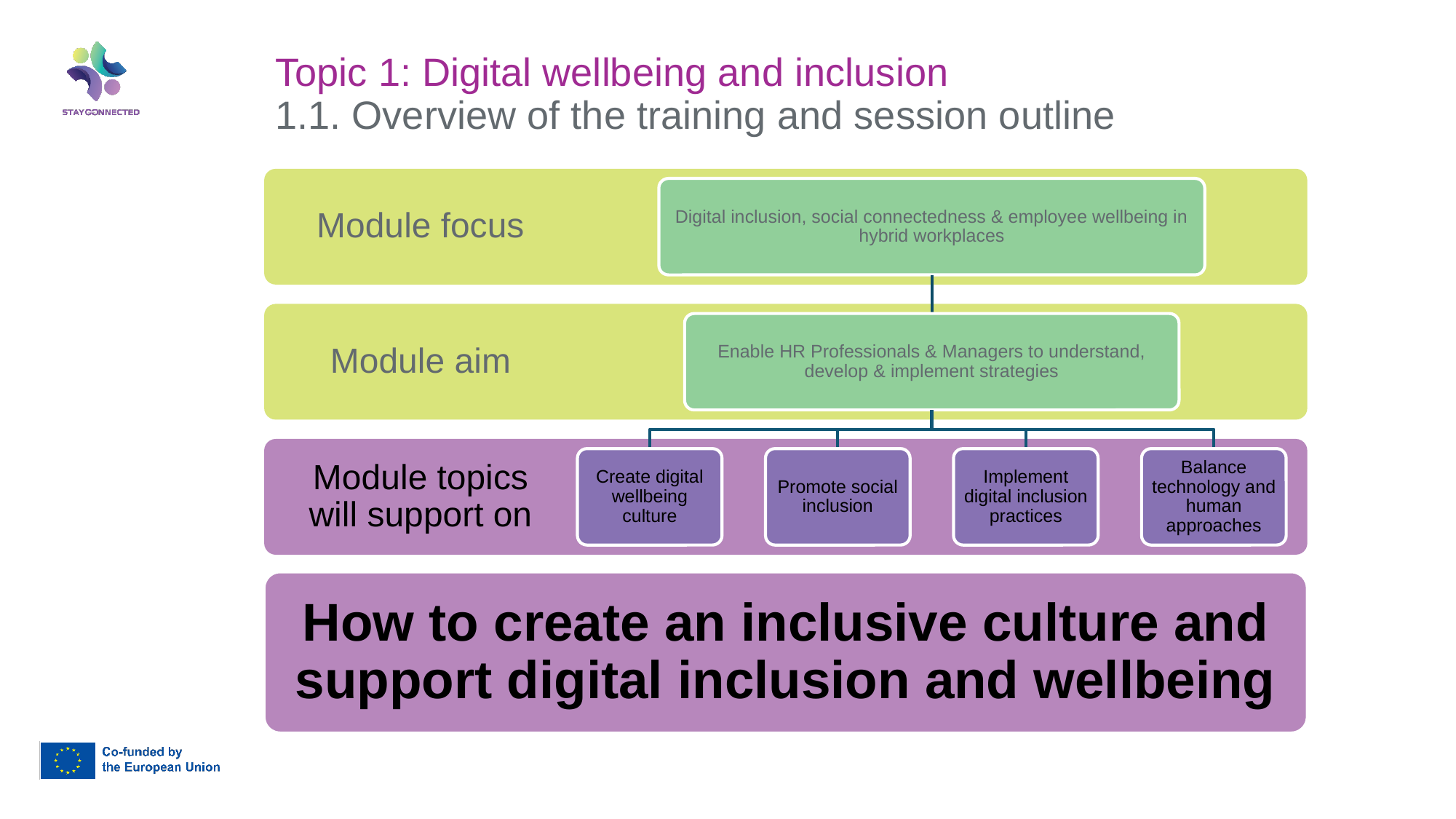

Topic 1: Digital wellbeing and inclusion
1.1. Overview of the training and session outline

Module focus

Digital inclusion, social connectedness & employee wellbeing in hybrid workplaces

Module aim

Enable HR Professionals & Managers to understand, develop & implement strategies

Module topics will support on

Create digital wellbeing culture
Promote social inclusion
Implement digital inclusion practices
Balance technology and human approaches

How to create an inclusive culture and support digital inclusion and wellbeing